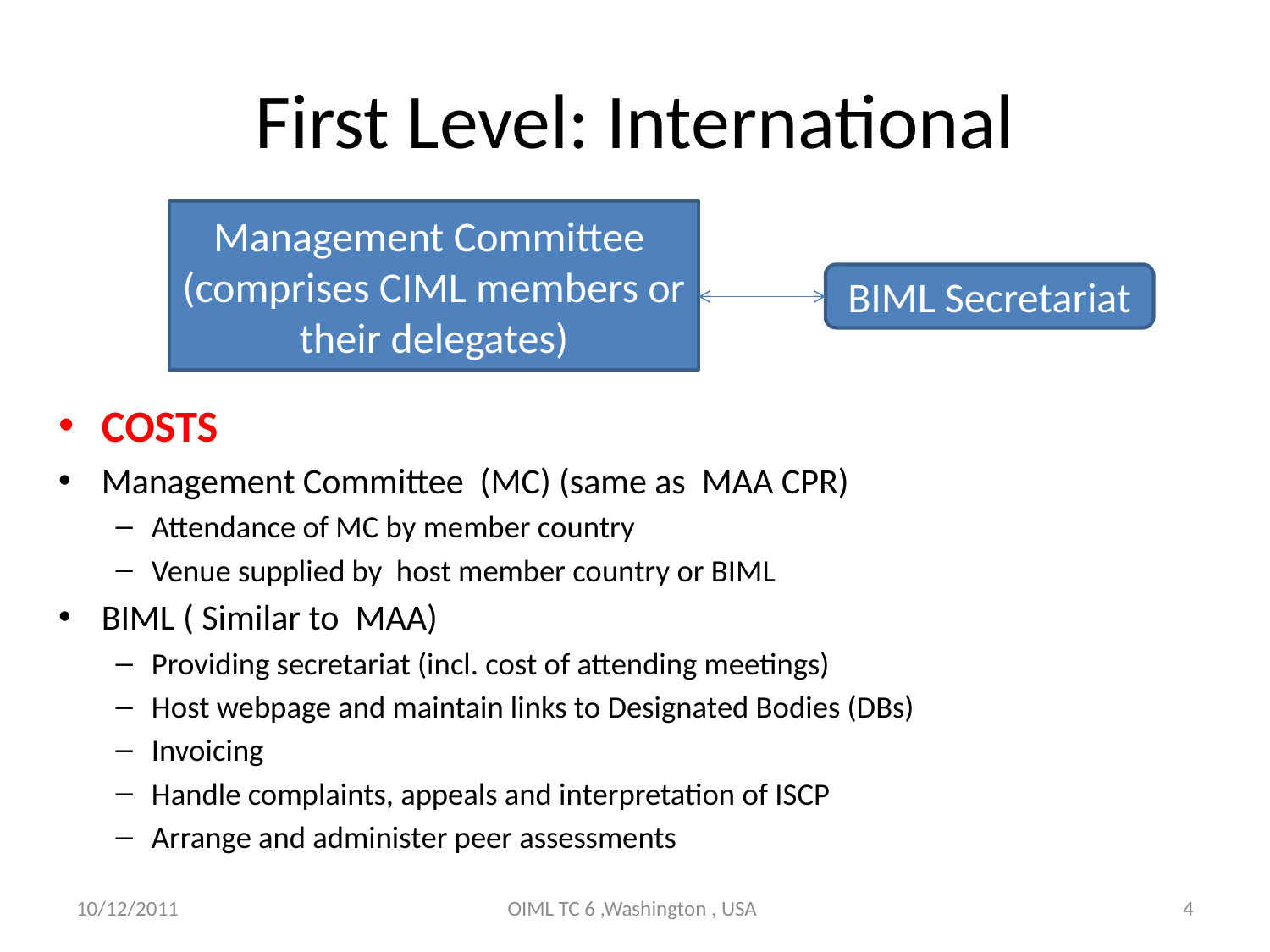

# First Level: International
Management Committee
(comprises CIML members or their delegates)
BIML Secretariat
Costs
Management Committee  (MC) (same as  MAA CPR)
Attendance of MC by member country
Venue supplied by  host member country or BIML
BIML ( Similar to  MAA)
Providing secretariat (incl. cost of attending meetings)
Host webpage and maintain links to Designated Bodies (DBs)
Invoicing
Handle complaints, appeals and interpretation of ISCP
Arrange and administer peer assessments
10/12/2011
OIML TC 6 ,Washington , USA
4